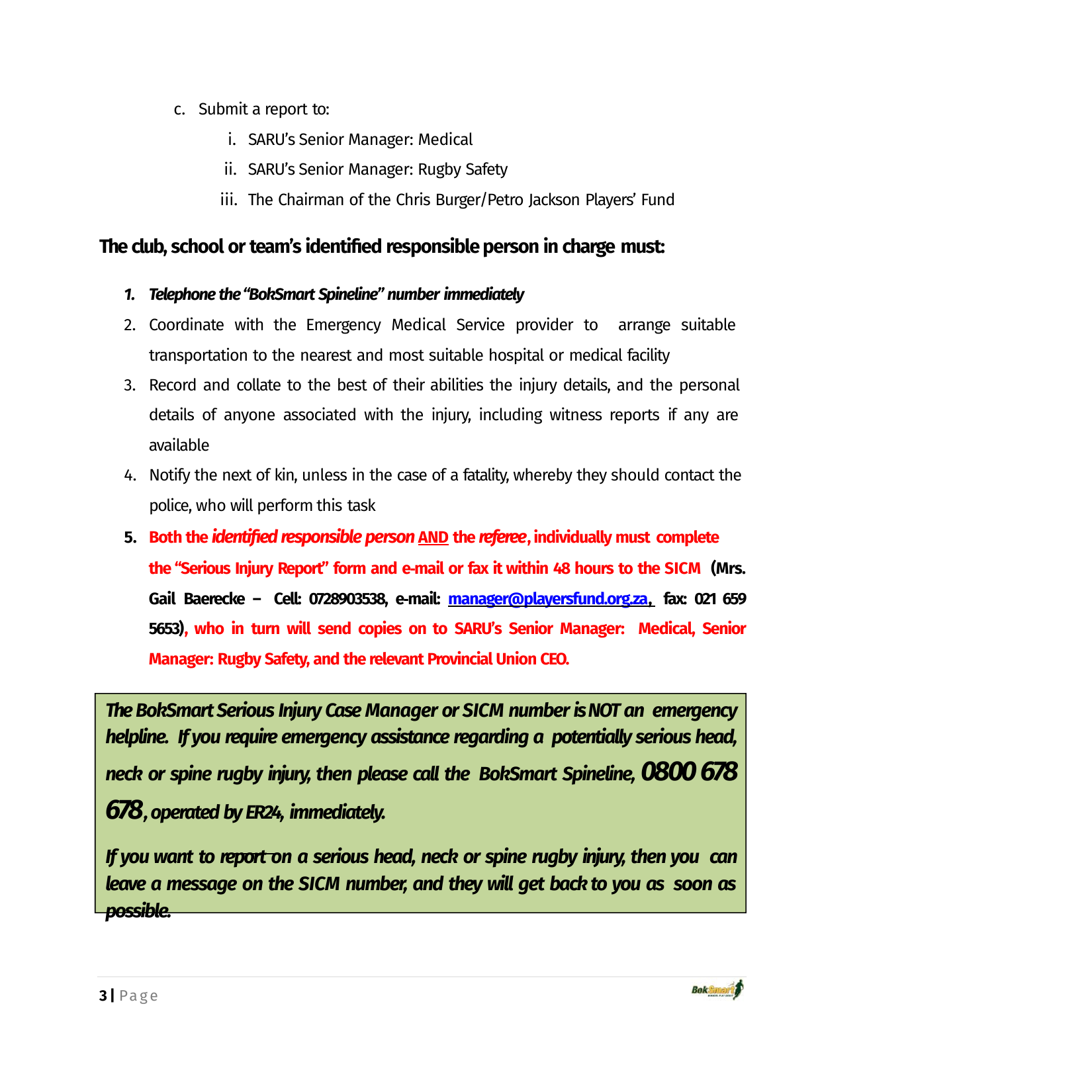

Submit a report to:
SARU’s Senior Manager: Medical
SARU’s Senior Manager: Rugby Safety
The Chairman of the Chris Burger/Petro Jackson Players’ Fund

The club, school or team’s identified responsible person in charge must:

Telephone the “BokSmart Spineline” number immediately
Coordinate with the Emergency Medical Service provider to  arrange suitable  transportation to the nearest and most suitable hospital or medical facility
Record and collate to the best of their abilities the injury details, and the personal  details of anyone associated with the injury, including witness reports if any are  available
Notify the next of kin, unless in the case of a fatality, whereby they should contact the  police, who will perform this task
Both the identified responsible person AND the referee, individually must complete
the “Serious Injury Report” form and e‐mail or fax it within 48 hours to the SICM  (Mrs. Gail Baerecke – Cell: 0728903538, e‐mail: manager@playersfund.org.za,  fax: 021 659 5653), who in turn will send copies on to SARU’s Senior Manager:  Medical, Senior Manager: Rugby Safety, and the relevant Provincial Union CEO.

The BokSmart Serious Injury Case Manager or SICM number is NOT an  emergency helpline. If you require emergency assistance regarding a  potentially serious head, neck or spine rugby injury, then please call the  BokSmart Spineline, 0800 678 678, operated by ER24, immediately.
If you want to report on a serious head, neck or spine rugby injury, then you  can leave a message on the SICM number, and they will get back to you as  soon as possible.

3 | Page